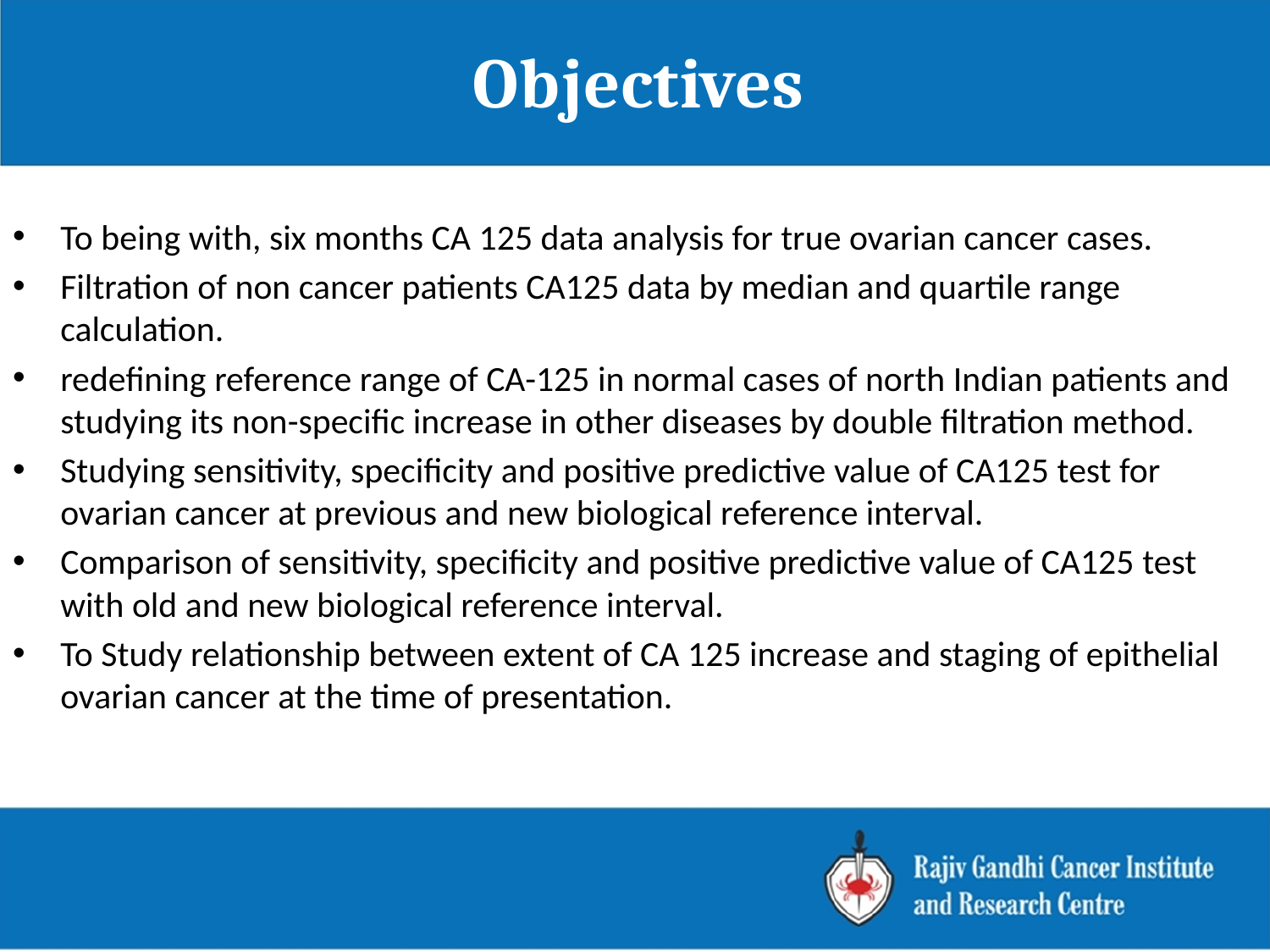

# Objectives

To being with, six months CA 125 data analysis for true ovarian cancer cases.
Filtration of non cancer patients CA125 data by median and quartile range calculation.
redefining reference range of CA-125 in normal cases of north Indian patients and studying its non-specific increase in other diseases by double filtration method.
Studying sensitivity, specificity and positive predictive value of CA125 test for ovarian cancer at previous and new biological reference interval.
Comparison of sensitivity, specificity and positive predictive value of CA125 test with old and new biological reference interval.
To Study relationship between extent of CA 125 increase and staging of epithelial ovarian cancer at the time of presentation.